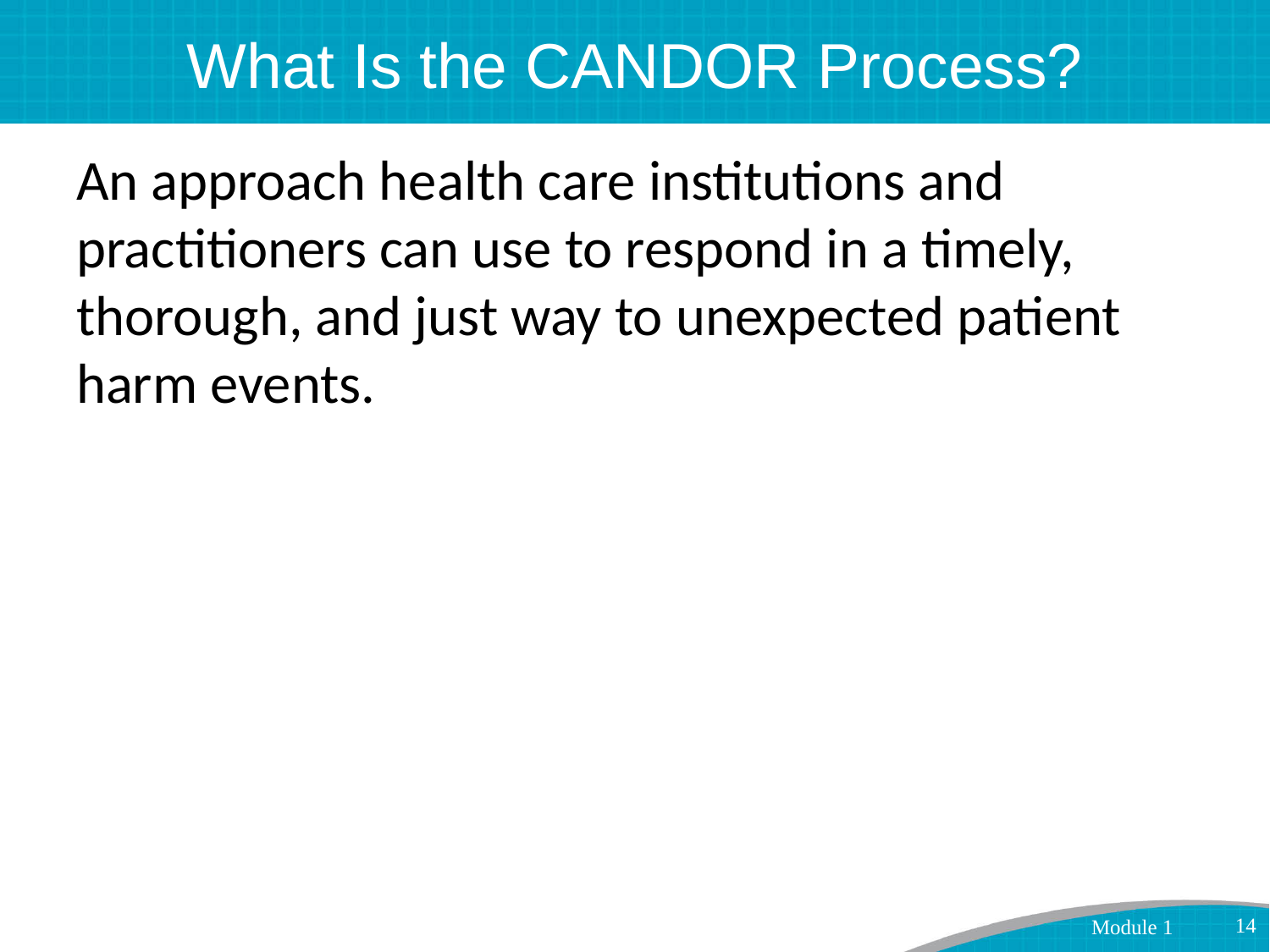

# What Is the CANDOR Process?
An approach health care institutions and practitioners can use to respond in a timely, thorough, and just way to unexpected patient harm events.
14
Module 1